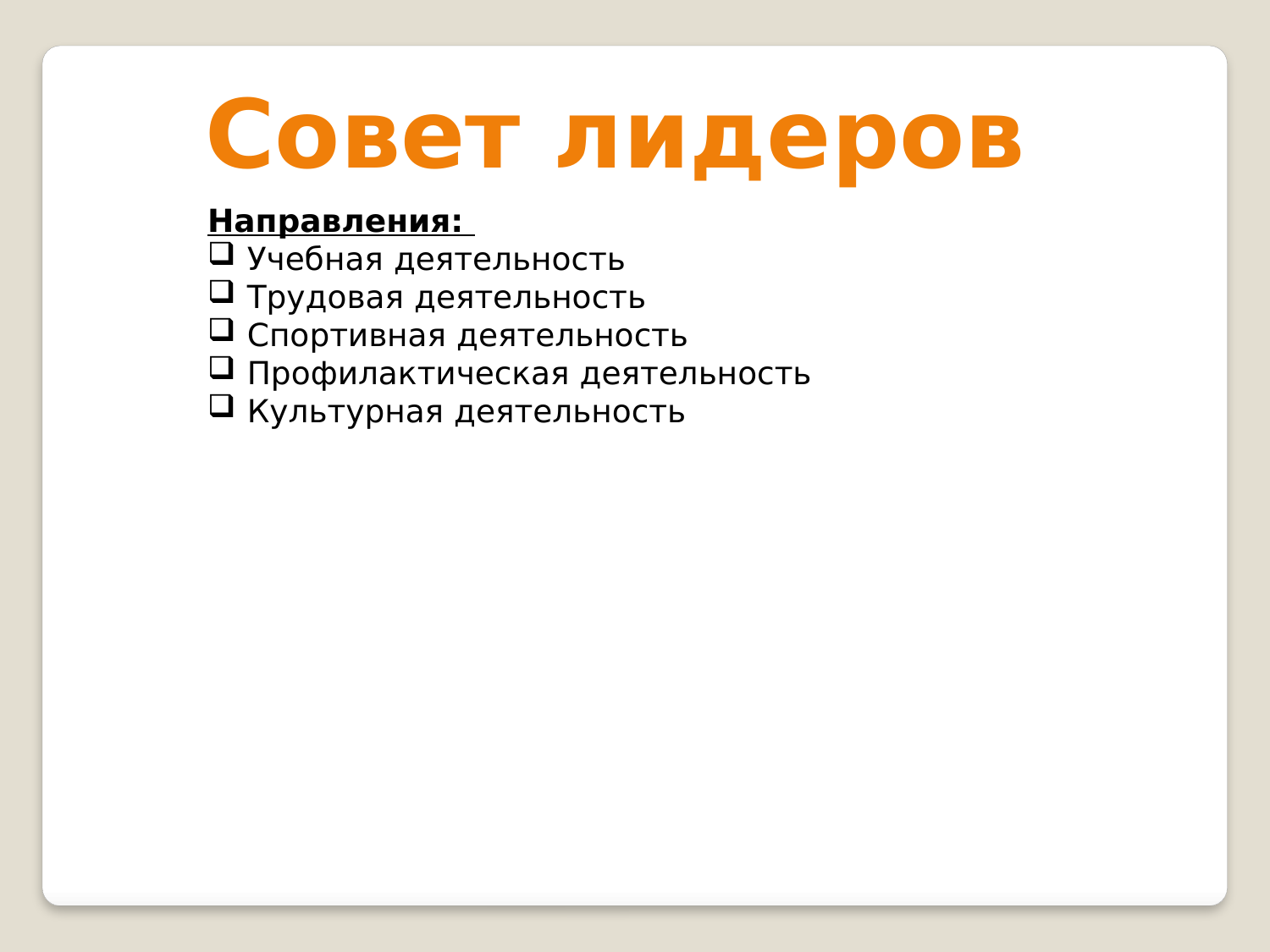

Совет лидеров
Направления:
Учебная деятельность
Трудовая деятельность
Спортивная деятельность
Профилактическая деятельность
Культурная деятельность